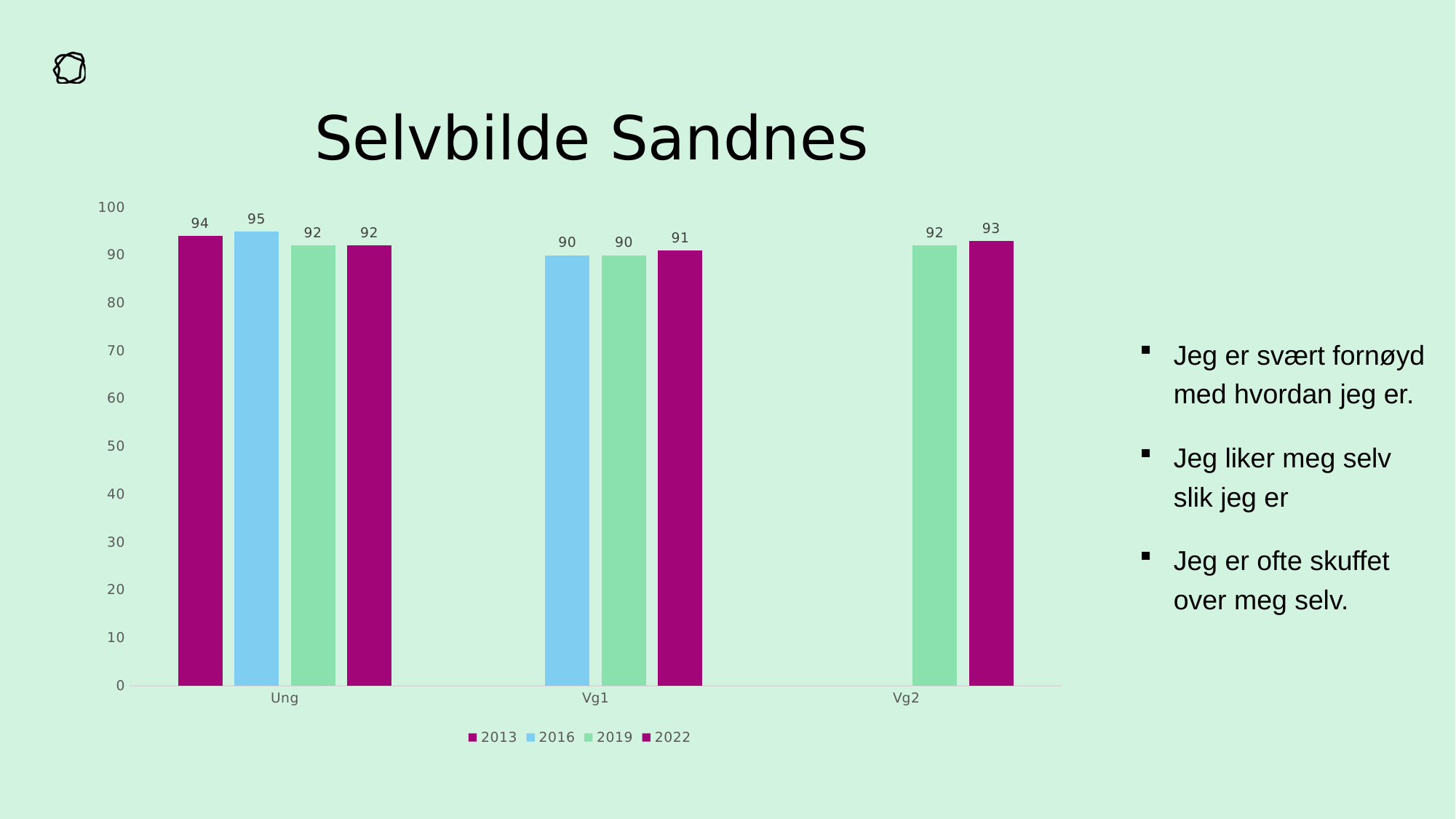

# Selvbilde Sandnes

### Chart

| Category | 2013 | 2016 | 2019 | 2022 |
|---|---|---|---|---|
| Ung | 94.0 | 95.0 | 92.0 | 92.0 |
| Vg1 | None | 90.0 | 90.0 | 91.0 |
| Vg2 | None | None | 92.0 | 93.0 |
Jeg er svært fornøyd med hvordan jeg er.
Jeg liker meg selv slik jeg er
Jeg er ofte skuffet over meg selv.